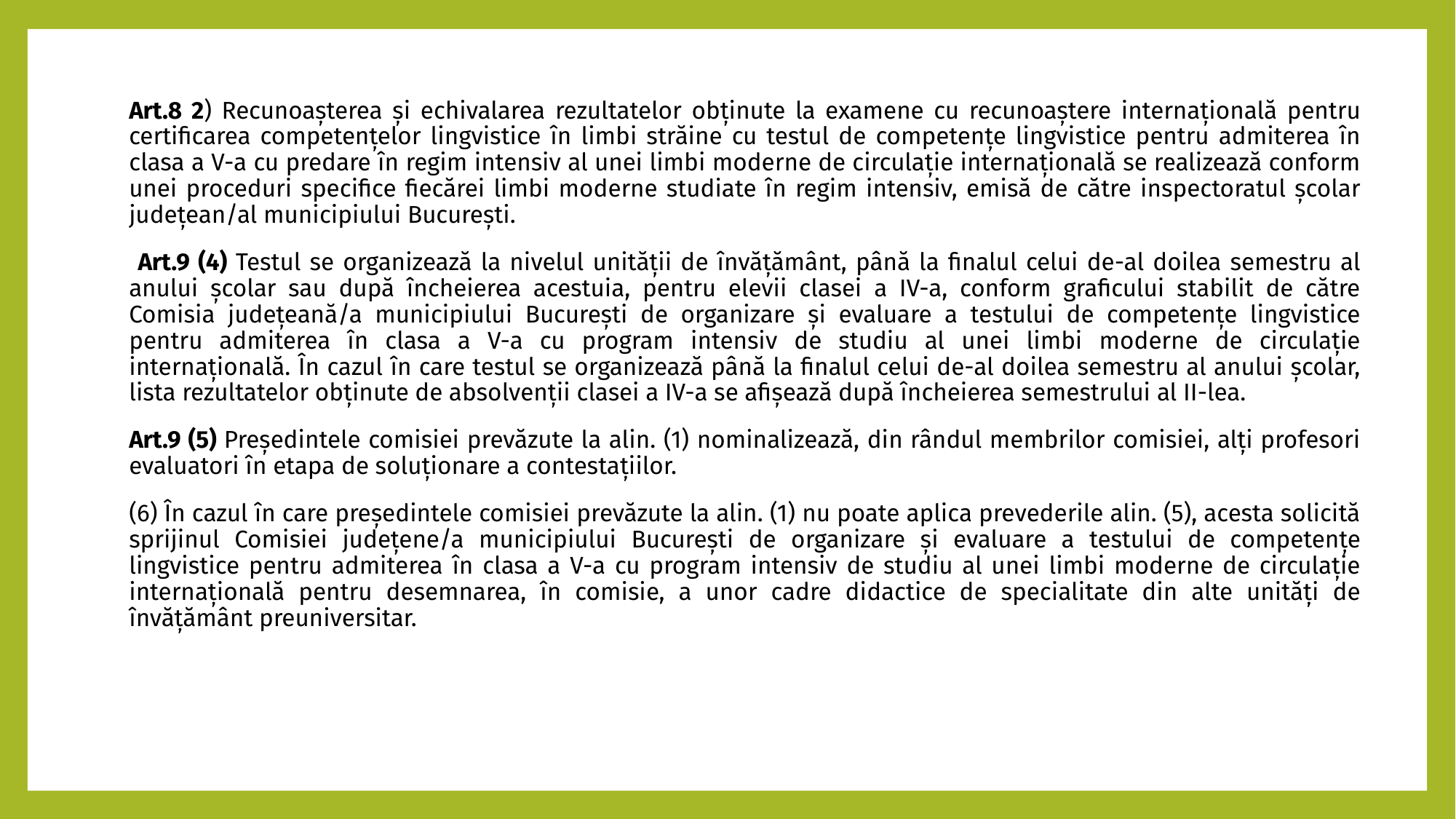

Art.8 2) Recunoașterea și echivalarea rezultatelor obținute la examene cu recunoaștere internațională pentru certificarea competențelor lingvistice în limbi străine cu testul de competențe lingvistice pentru admiterea în clasa a V-a cu predare în regim intensiv al unei limbi moderne de circulație internațională se realizează conform unei proceduri specifice fiecărei limbi moderne studiate în regim intensiv, emisă de către inspectoratul școlar județean/al municipiului București.
 Art.9 (4) Testul se organizează la nivelul unității de învățământ, până la finalul celui de-al doilea semestru al anului școlar sau după încheierea acestuia, pentru elevii clasei a IV-a, conform graficului stabilit de către Comisia județeană/a municipiului București de organizare și evaluare a testului de competențe lingvistice pentru admiterea în clasa a V-a cu program intensiv de studiu al unei limbi moderne de circulație internațională. În cazul în care testul se organizează până la finalul celui de-al doilea semestru al anului școlar, lista rezultatelor obținute de absolvenții clasei a IV-a se afișează după încheierea semestrului al II-lea.
Art.9 (5) Președintele comisiei prevăzute la alin. (1) nominalizează, din rândul membrilor comisiei, alți profesori evaluatori în etapa de soluționare a contestațiilor.
(6) În cazul în care președintele comisiei prevăzute la alin. (1) nu poate aplica prevederile alin. (5), acesta solicită sprijinul Comisiei județene/a municipiului București de organizare și evaluare a testului de competențe lingvistice pentru admiterea în clasa a V-a cu program intensiv de studiu al unei limbi moderne de circulație internațională pentru desemnarea, în comisie, a unor cadre didactice de specialitate din alte unități de învățământ preuniversitar.